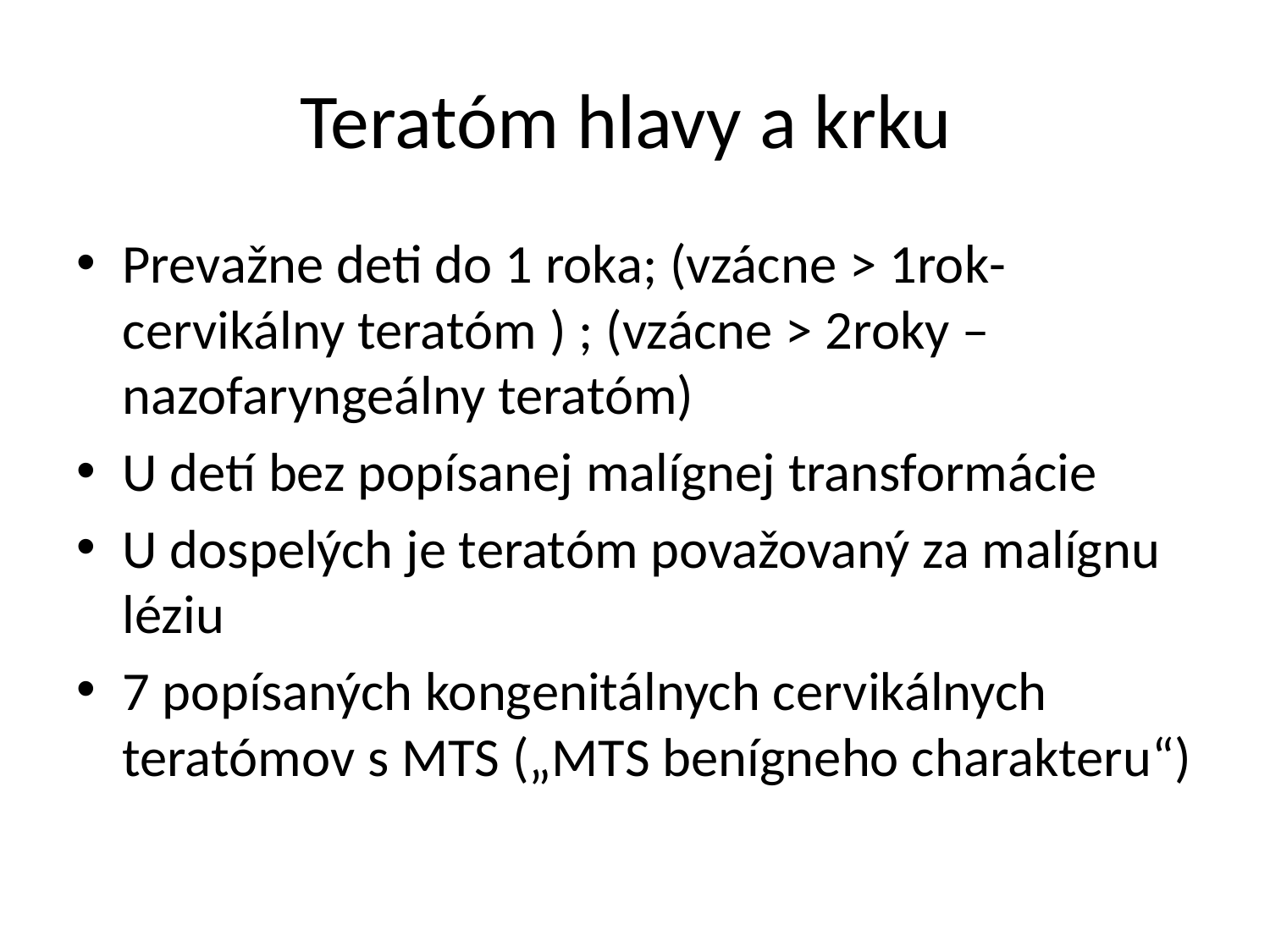

# Teratóm hlavy a krku
Prevažne deti do 1 roka; (vzácne > 1rok-cervikálny teratóm ) ; (vzácne > 2roky – nazofaryngeálny teratóm)
U detí bez popísanej malígnej transformácie
U dospelých je teratóm považovaný za malígnu léziu
7 popísaných kongenitálnych cervikálnych teratómov s MTS („MTS benígneho charakteru“)